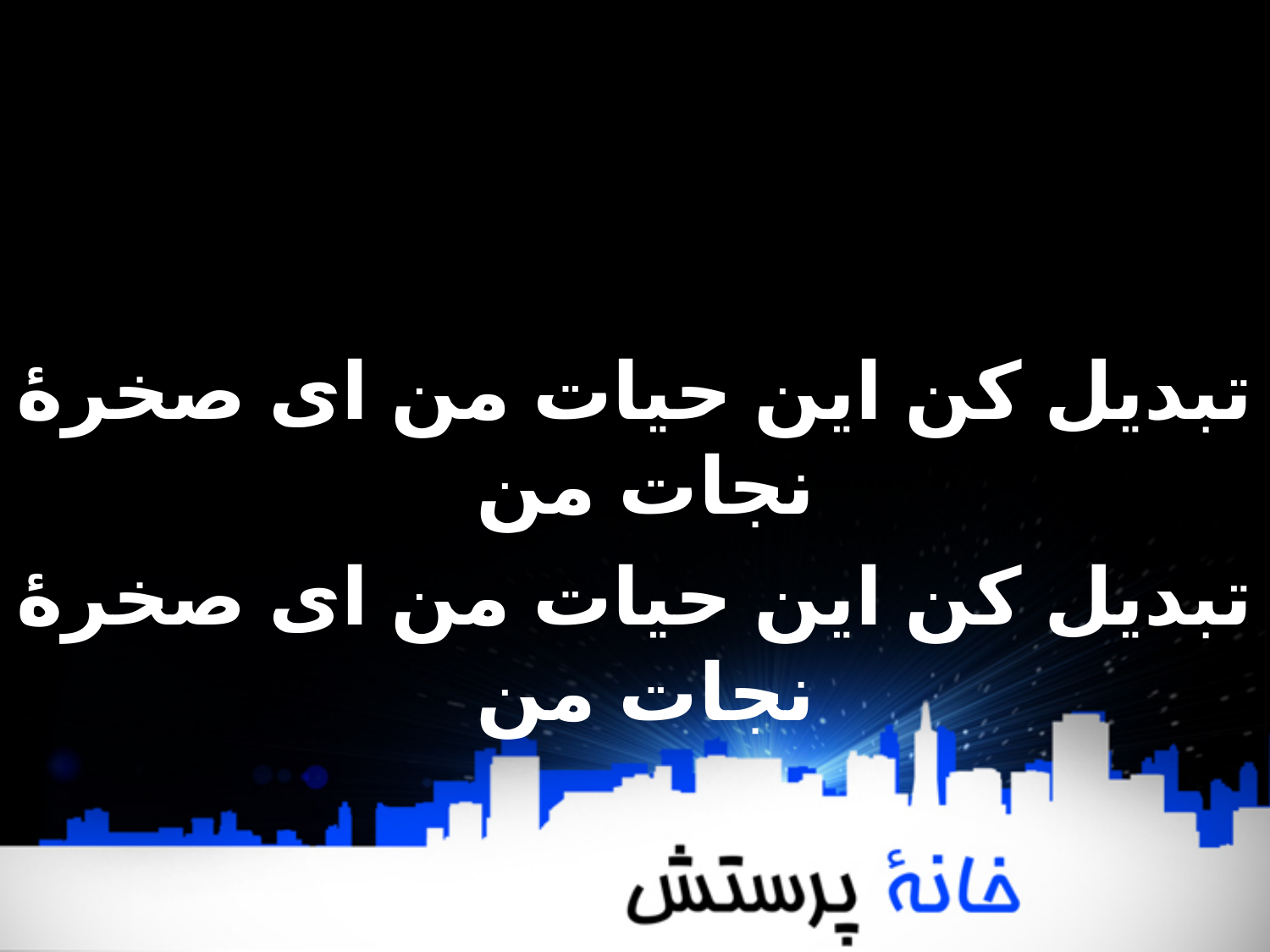

تبدیل کن این حیات من ‌ای صخرهٔ نجات من
تبدیل کن این حیات من ‌ای صخرهٔ نجات من